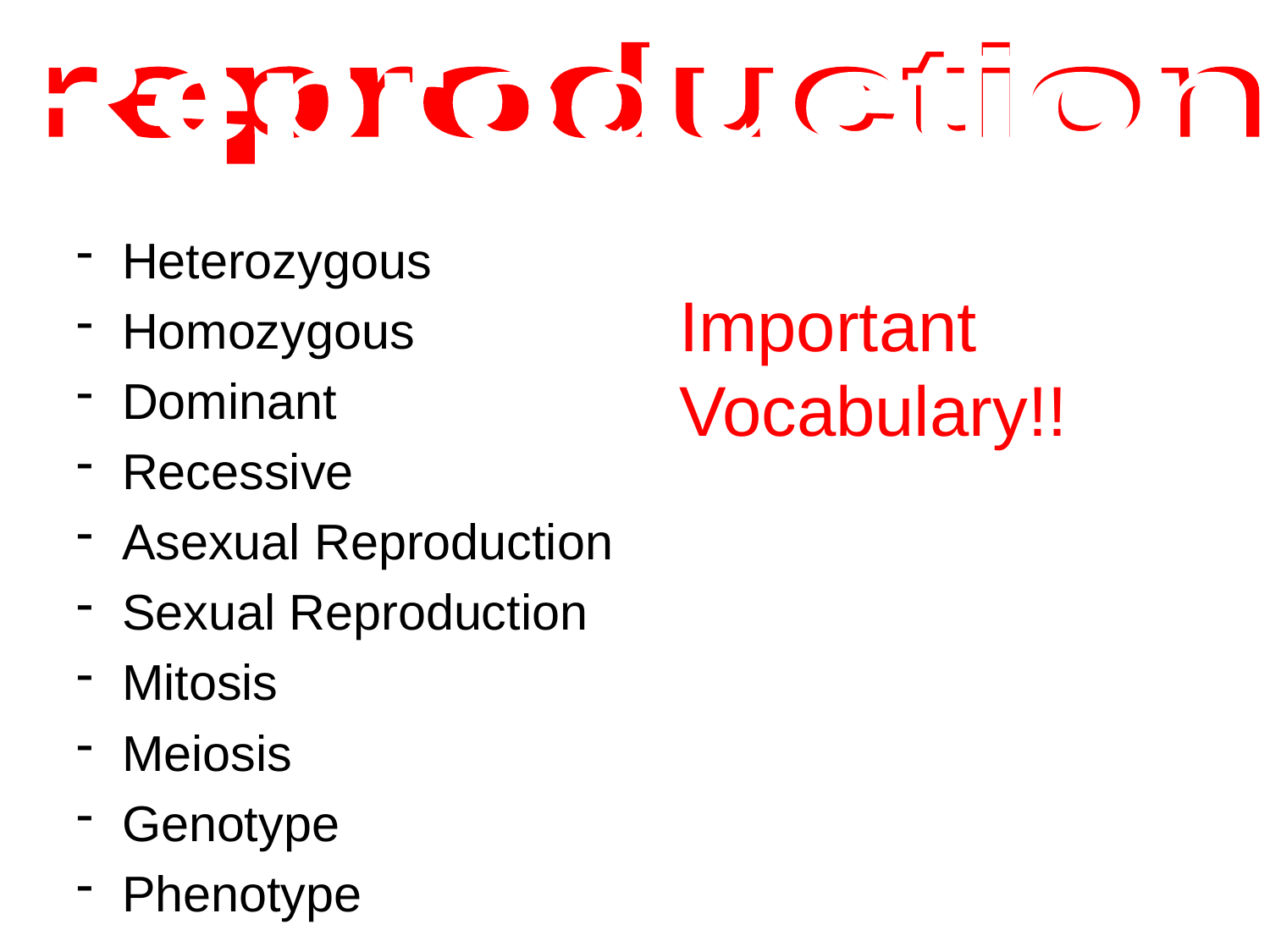

reproduction
Reproduction
Heterozygous
Homozygous
Dominant
Recessive
Asexual Reproduction
Sexual Reproduction
Mitosis
Meiosis
Genotype
Phenotype
Important
Vocabulary!!